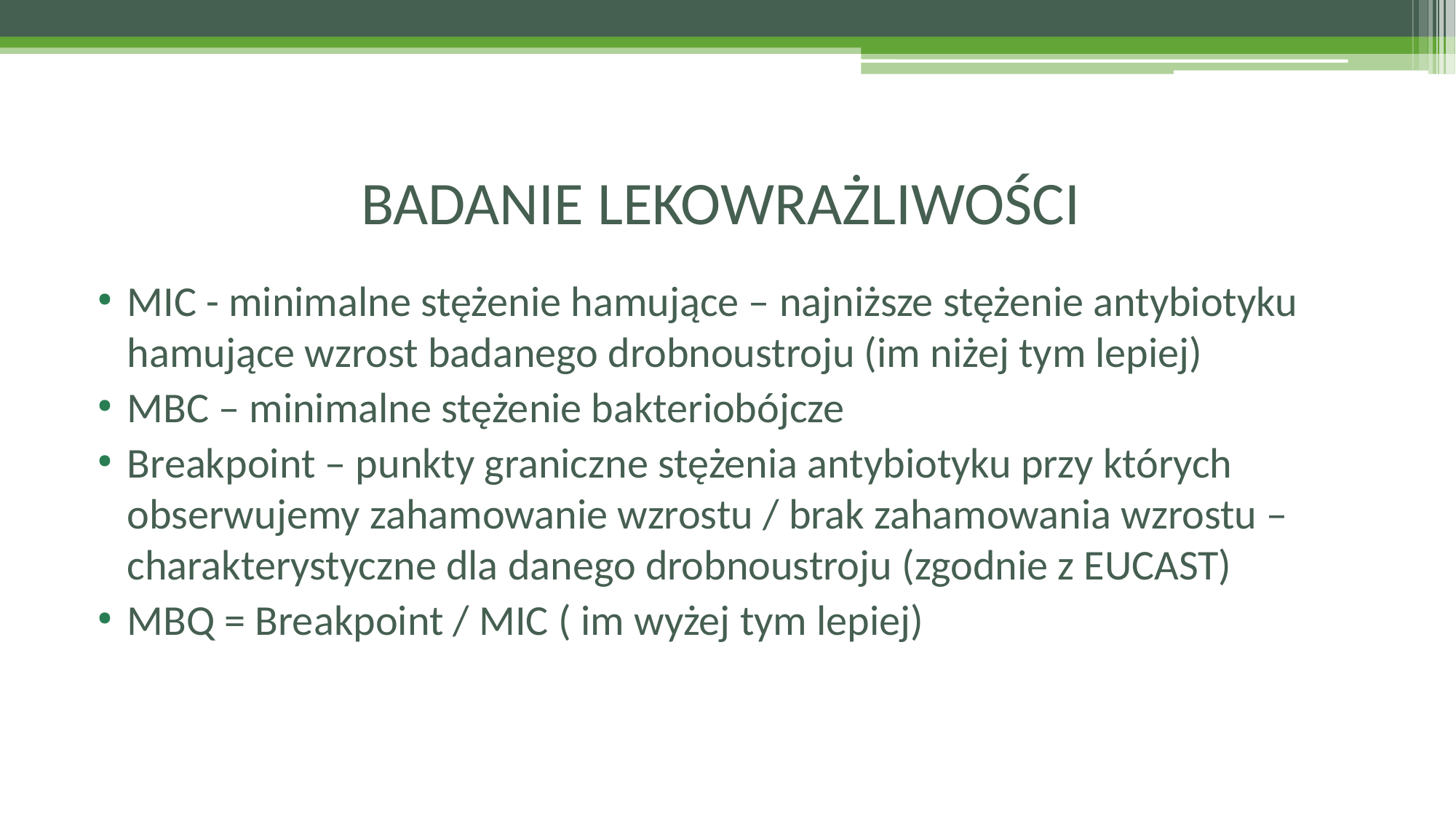

# BADANIE LEKOWRAŻLIWOŚCI
MIC - minimalne stężenie hamujące – najniższe stężenie antybiotyku hamujące wzrost badanego drobnoustroju (im niżej tym lepiej)
MBC – minimalne stężenie bakteriobójcze
Breakpoint – punkty graniczne stężenia antybiotyku przy których obserwujemy zahamowanie wzrostu / brak zahamowania wzrostu – charakterystyczne dla danego drobnoustroju (zgodnie z EUCAST)
MBQ = Breakpoint / MIC ( im wyżej tym lepiej)